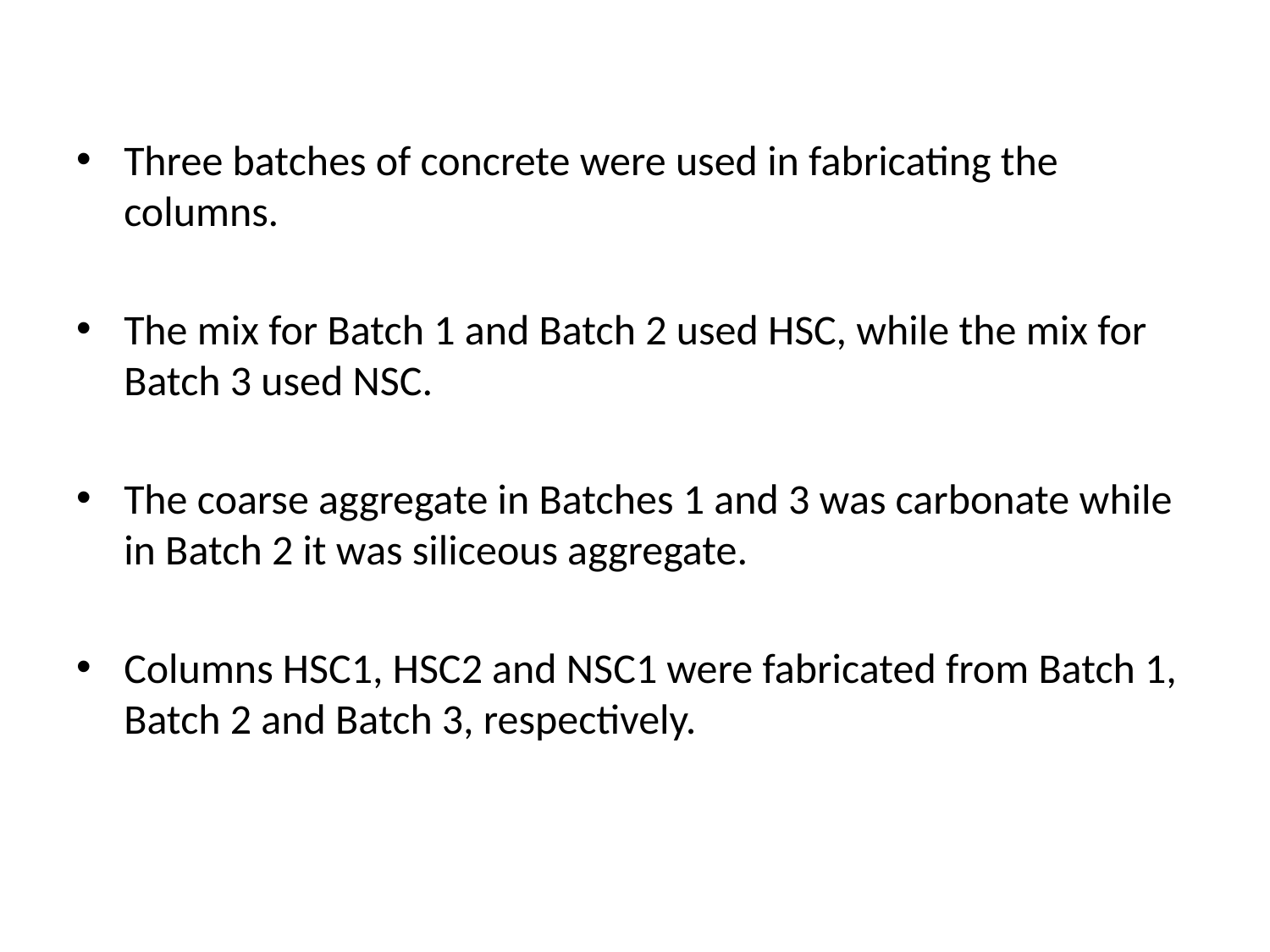

Three batches of concrete were used in fabricating the columns.

The mix for Batch 1 and Batch 2 used HSC, while the mix for Batch 3 used NSC.

The coarse aggregate in Batches 1 and 3 was carbonate while in Batch 2 it was siliceous aggregate.

Columns HSC1, HSC2 and NSC1 were fabricated from Batch 1, Batch 2 and Batch 3, respectively.